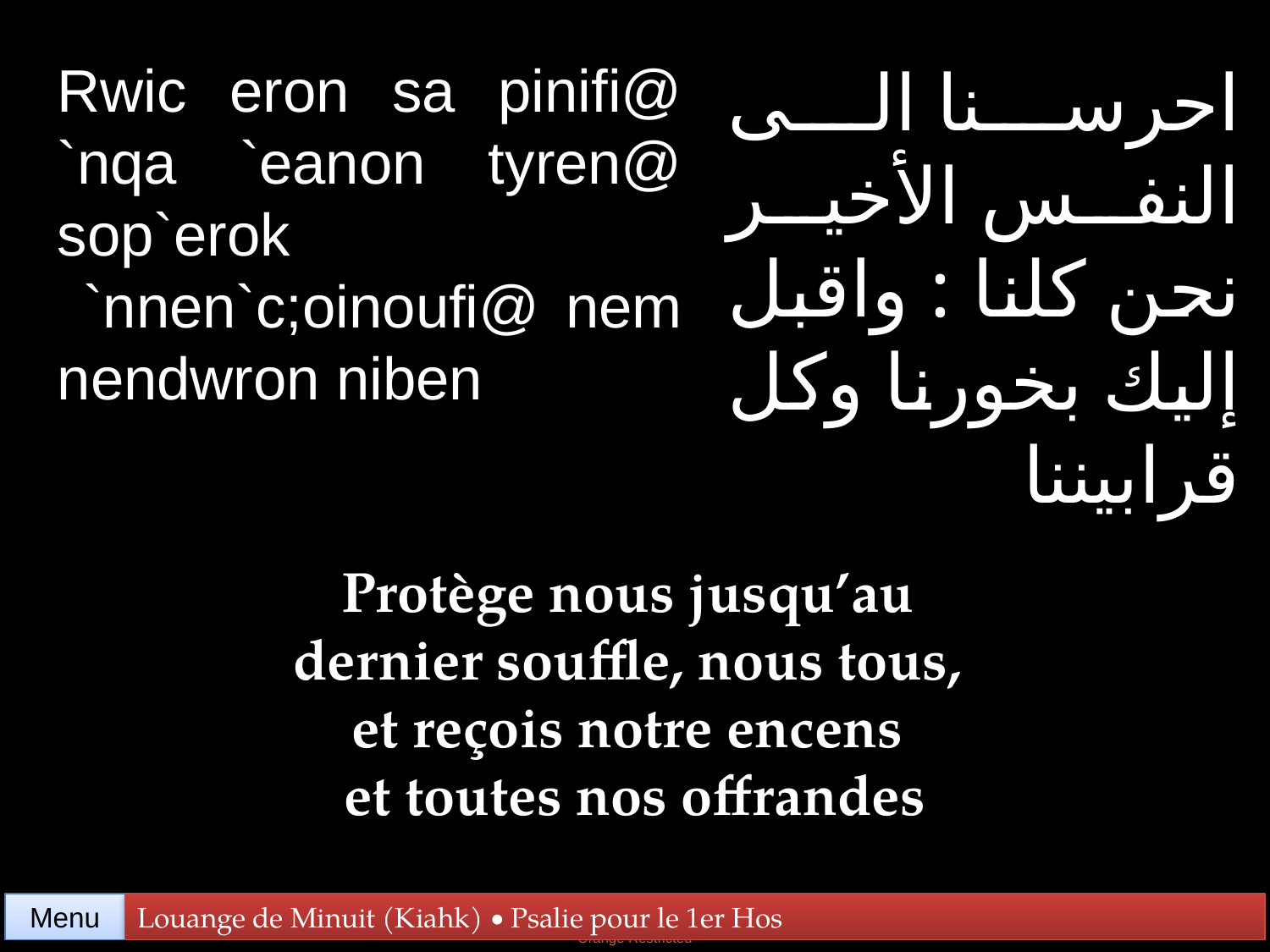

Rwic eron sa pinifi@ `nqa `eanon tyren@ sop`erok
 `nnen`c;oinoufi@ nem nendwron niben
احرسنا الى النفس الأخير نحن كلنا : واقبل إليك بخورنا وكل قرابيننا
Protège nous jusqu’au
dernier souffle, nous tous,
et reçois notre encens
et toutes nos offrandes
Menu
Louange de Minuit (Kiahk) • Psalie pour le 1er Hos